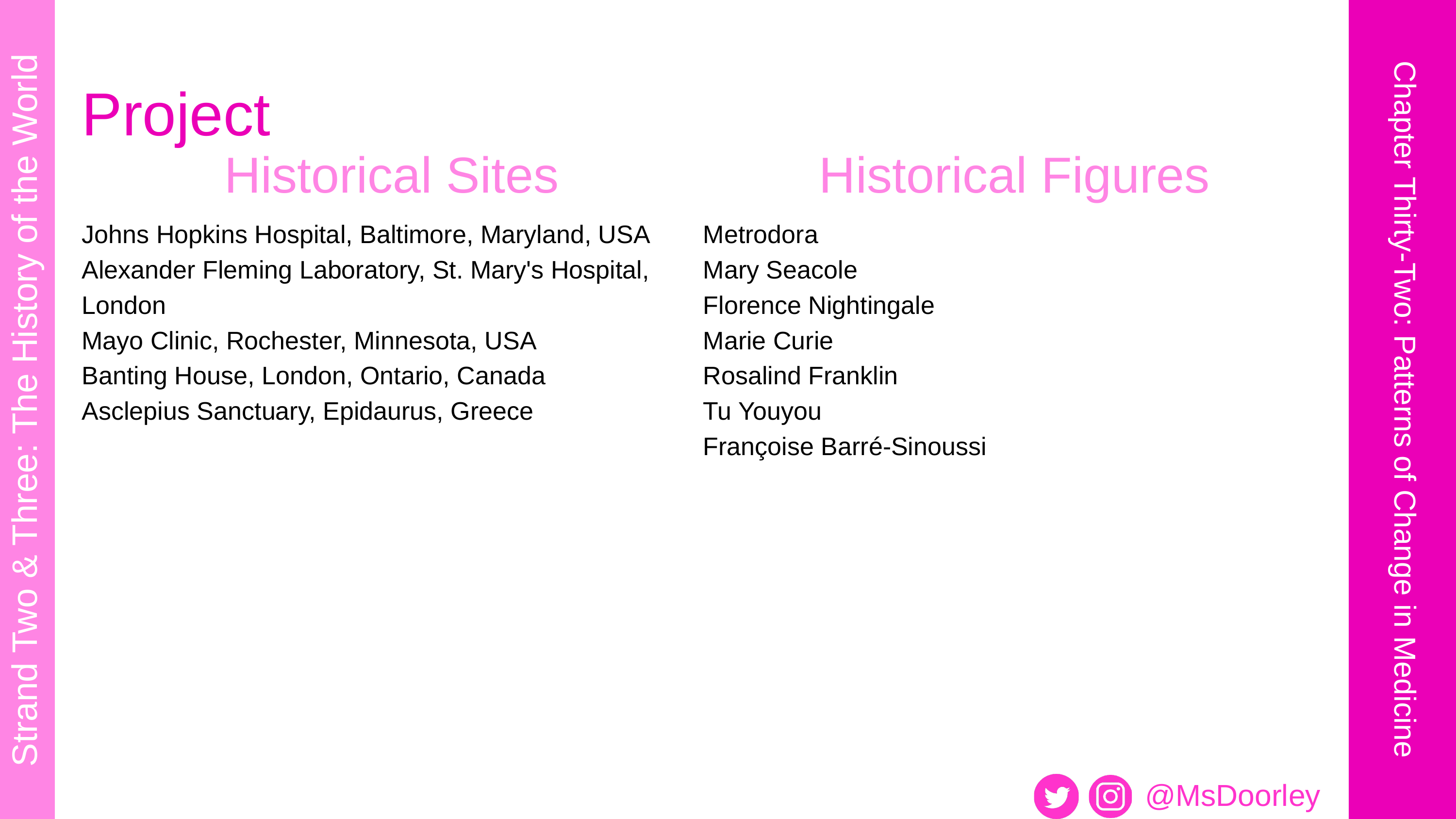

Project
Historical Sites
Historical Figures
Johns Hopkins Hospital, Baltimore, Maryland, USA
Alexander Fleming Laboratory, St. Mary's Hospital, London
Mayo Clinic, Rochester, Minnesota, USA
Banting House, London, Ontario, Canada
Asclepius Sanctuary, Epidaurus, Greece

Metrodora
Mary Seacole
Florence Nightingale
Marie Curie
Rosalind Franklin
Tu Youyou
Françoise Barré-Sinoussi
Strand Two & Three: The History of the World
Chapter Thirty-Two: Patterns of Change in Medicine

@MsDoorley